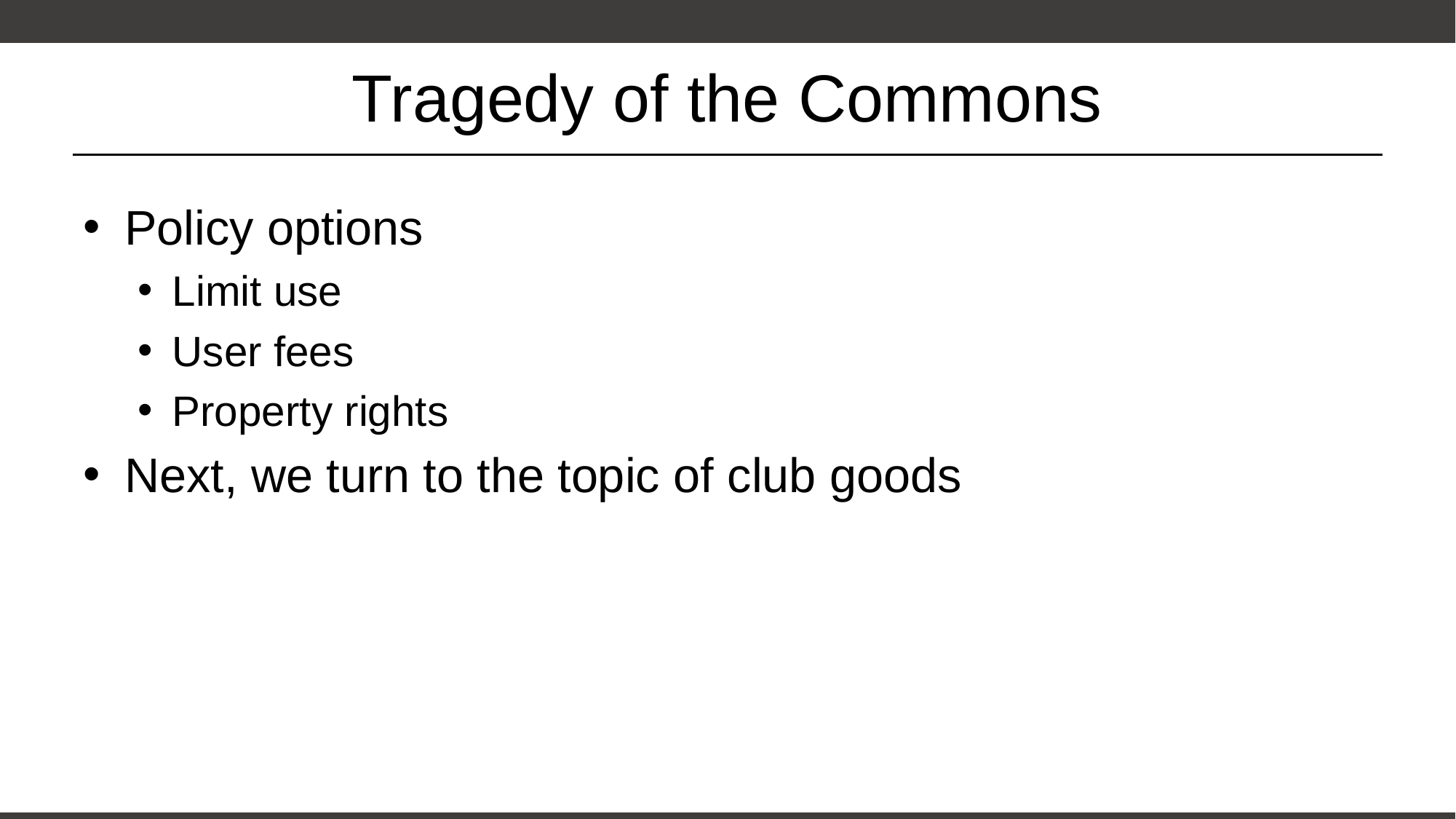

# Tragedy of the Commons
Policy options
Limit use
User fees
Property rights
Next, we turn to the topic of club goods